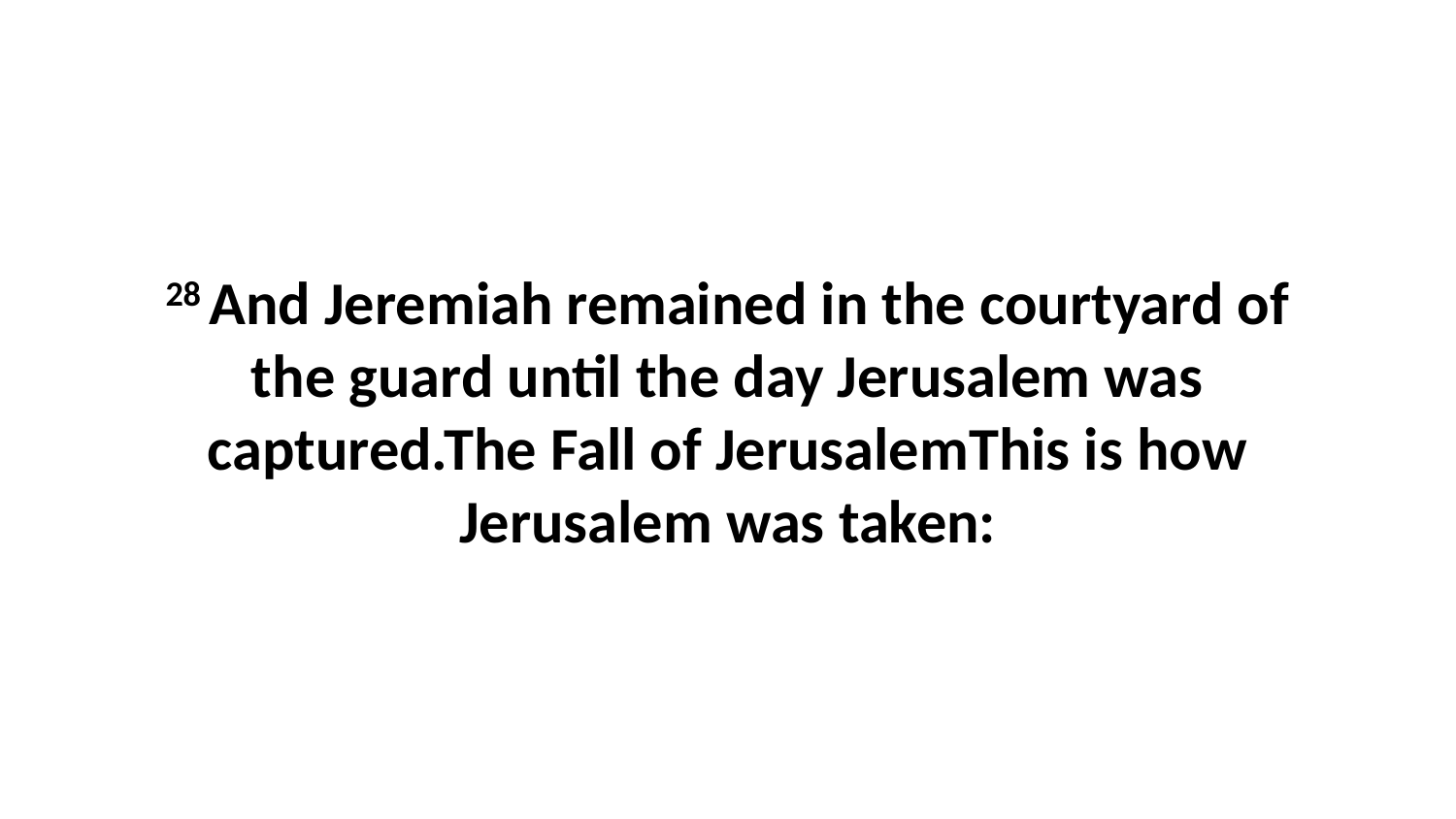

28 And Jeremiah remained in the courtyard of the guard until the day Jerusalem was captured.The Fall of JerusalemThis is how Jerusalem was taken: